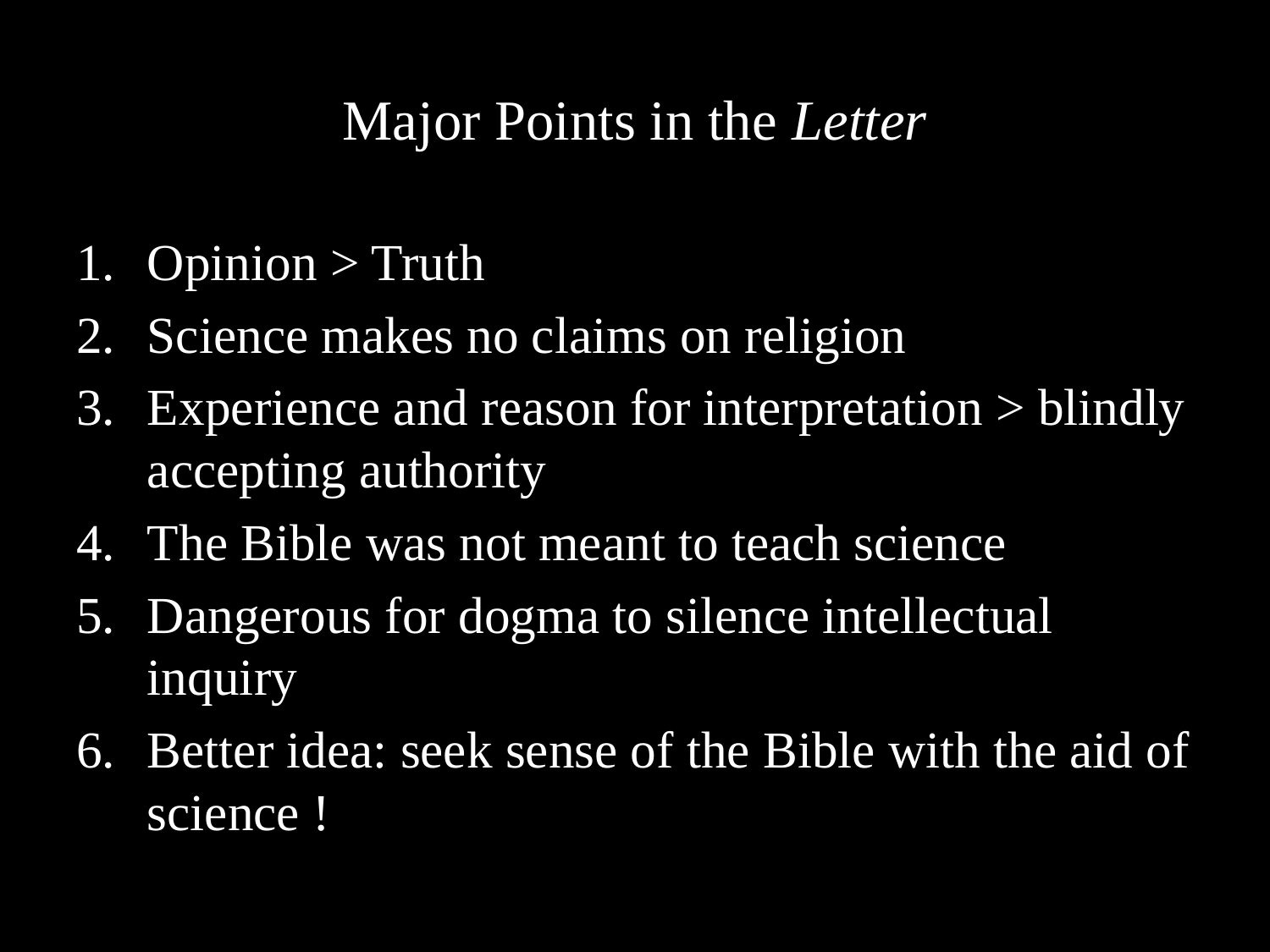

# Major Points in the Letter
Opinion > Truth
Science makes no claims on religion
Experience and reason for interpretation > blindly accepting authority
The Bible was not meant to teach science
Dangerous for dogma to silence intellectual inquiry
Better idea: seek sense of the Bible with the aid of science !